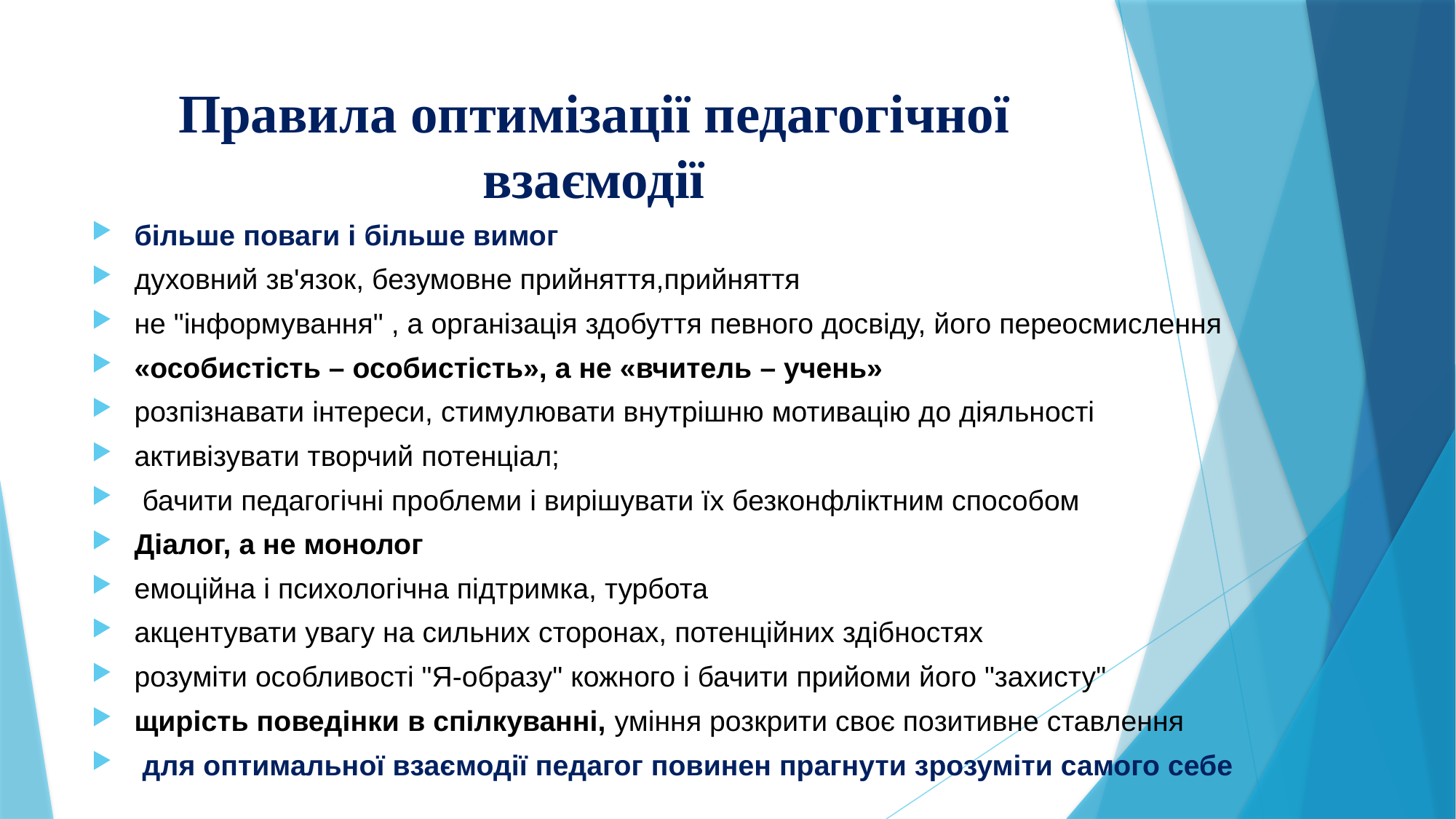

# Правила оптимізації педагогічної взаємодії
більше поваги і більше вимог
духовний зв'язок, безумовне прийняття,прийняття
не "інформування" , а організація здобуття певного досвіду, його переосмислення
«особистість – особистість», а не «вчитель – учень»
розпізнавати інтереси, стимулювати внутрішню мотивацію до діяльності
активізувати творчий потенціал;
 бачити педагогічні проблеми і вирішувати їх безконфліктним способом
Діалог, а не монолог
емоційна і психологічна підтримка, турбота
акцентувати увагу на сильних сторонах, потенційних здібностях
розуміти особливості "Я-образу" кожного і бачити прийоми його "захисту"
щирість поведінки в спілкуванні, уміння розкрити своє позитивне ставлення
 для оптимальної взаємодії педагог повинен прагнути зрозуміти самого себе